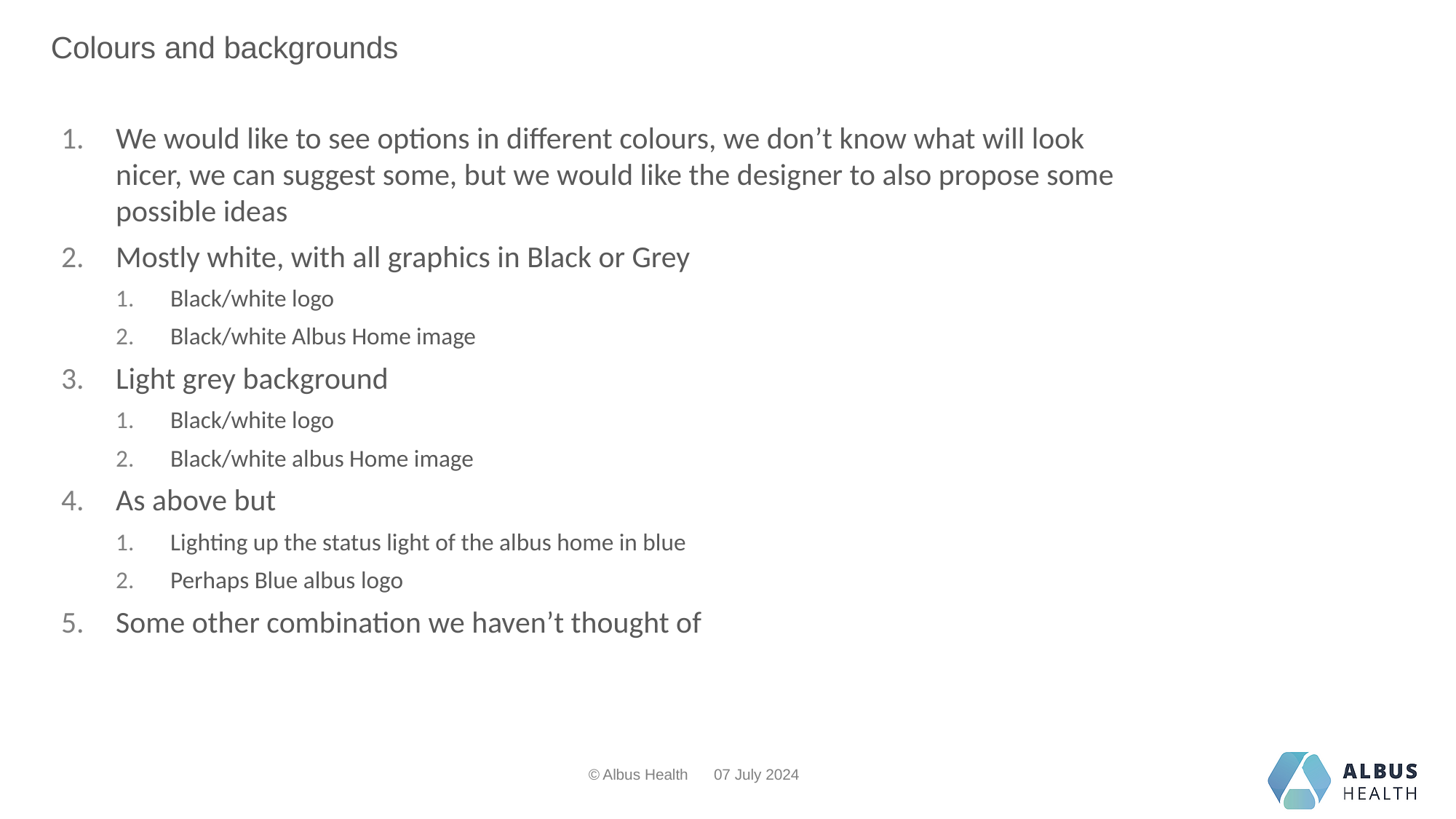

# Colours and backgrounds
We would like to see options in different colours, we don’t know what will look nicer, we can suggest some, but we would like the designer to also propose some possible ideas
Mostly white, with all graphics in Black or Grey
Black/white logo
Black/white Albus Home image
Light grey background
Black/white logo
Black/white albus Home image
As above but
Lighting up the status light of the albus home in blue
Perhaps Blue albus logo
Some other combination we haven’t thought of

© Albus Health
07 July 2024